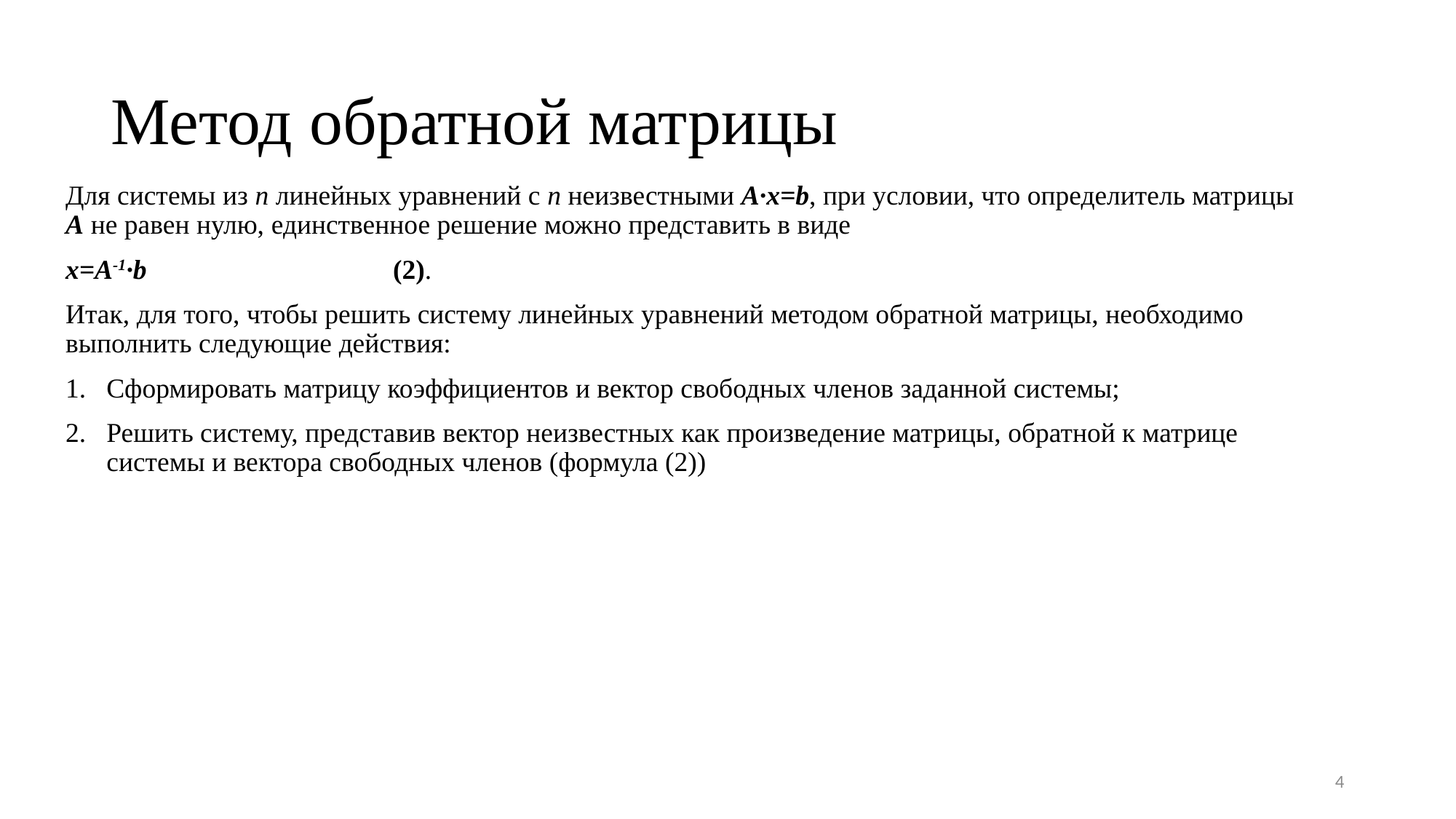

# Метод обратной матрицы
Для системы из n линейных уравнений с n неизвестными A∙x=b, при условии, что определитель матрицы А не равен нулю, единственное решение можно представить в виде
x=A-1∙b			(2).
Итак, для того, чтобы решить систему линейных уравнений методом обратной матрицы, необходимо выполнить следующие действия:
Сформировать матрицу коэффициентов и вектор свободных членов заданной системы;
Решить систему, представив вектор неизвестных как произведение матрицы, обратной к матрице системы и вектора свободных членов (формула (2))

4